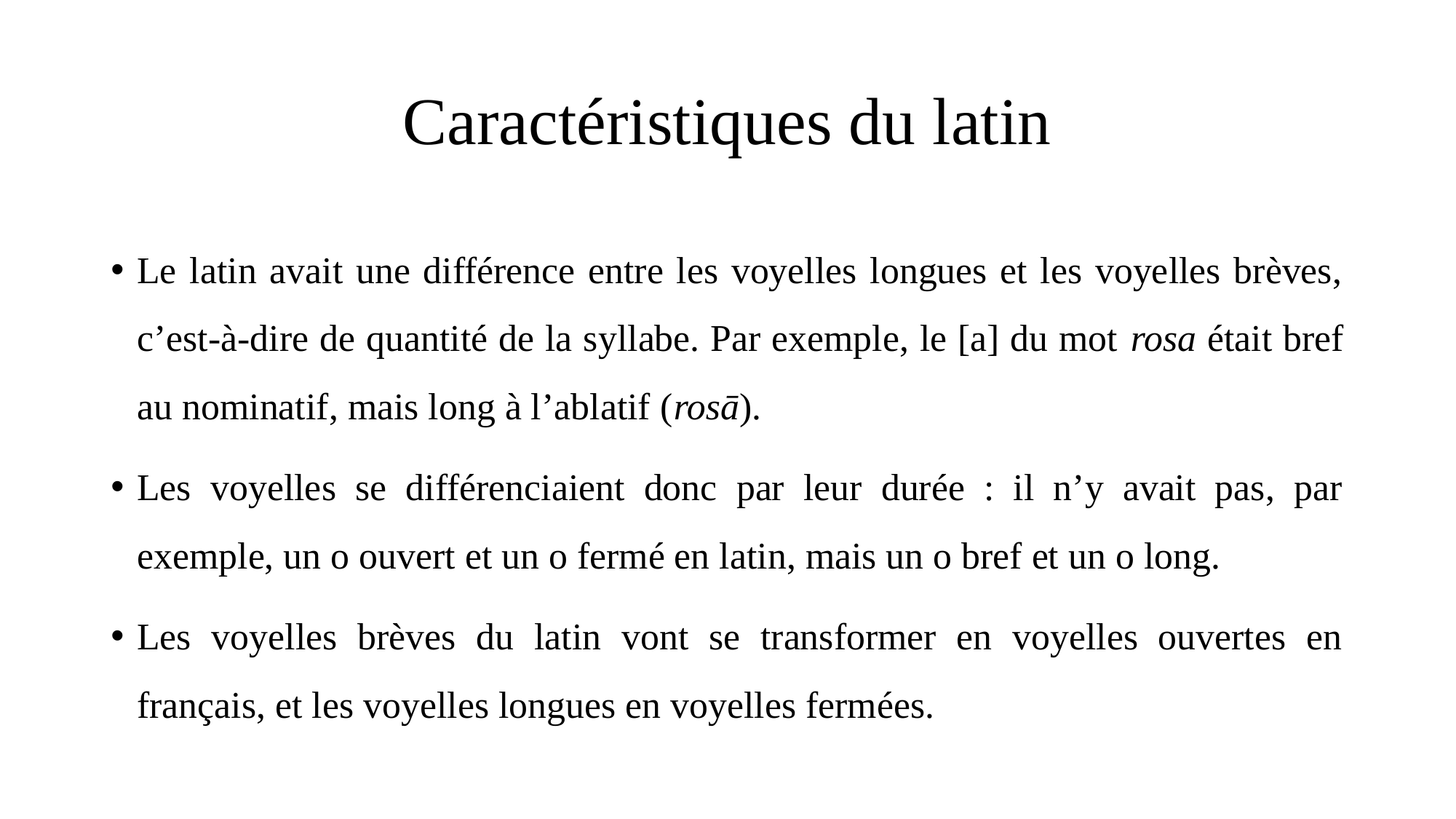

# Caractéristiques du latin
Le latin avait une différence entre les voyelles longues et les voyelles brèves, c’est-à-dire de quantité de la syllabe. Par exemple, le [a] du mot rosa était bref au nominatif, mais long à l’ablatif (rosā).
Les voyelles se différenciaient donc par leur durée : il n’y avait pas, par exemple, un o ouvert et un o fermé en latin, mais un o bref et un o long.
Les voyelles brèves du latin vont se transformer en voyelles ouvertes en français, et les voyelles longues en voyelles fermées.